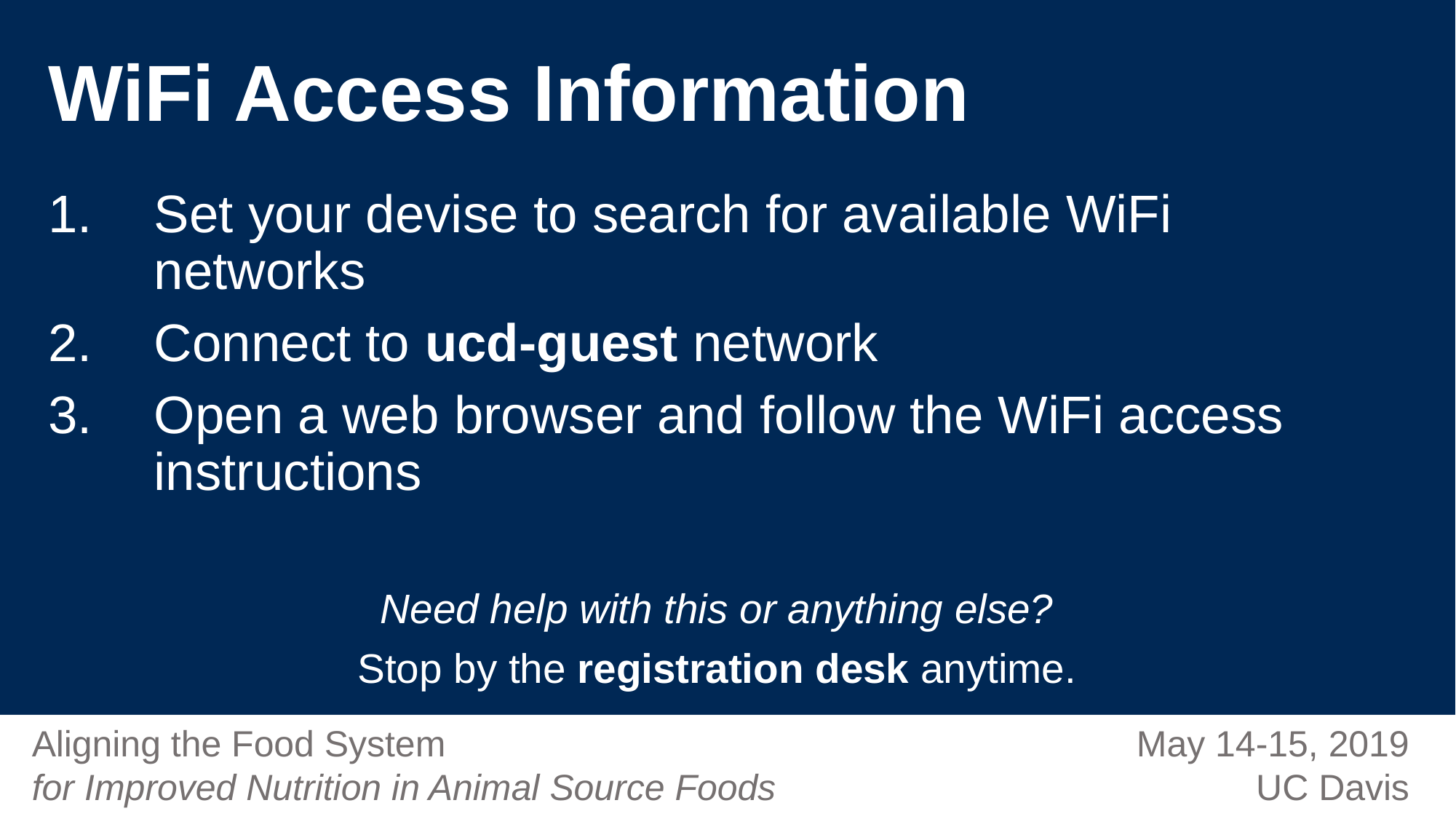

WiFi Access Information

Set your devise to search for available WiFi networks
Connect to ucd-guest network
Open a web browser and follow the WiFi access instructions

Need help with this or anything else?
Stop by the registration desk anytime.

May 14-15, 2019
UC Davis
Aligning the Food System
for Improved Nutrition in Animal Source Foods